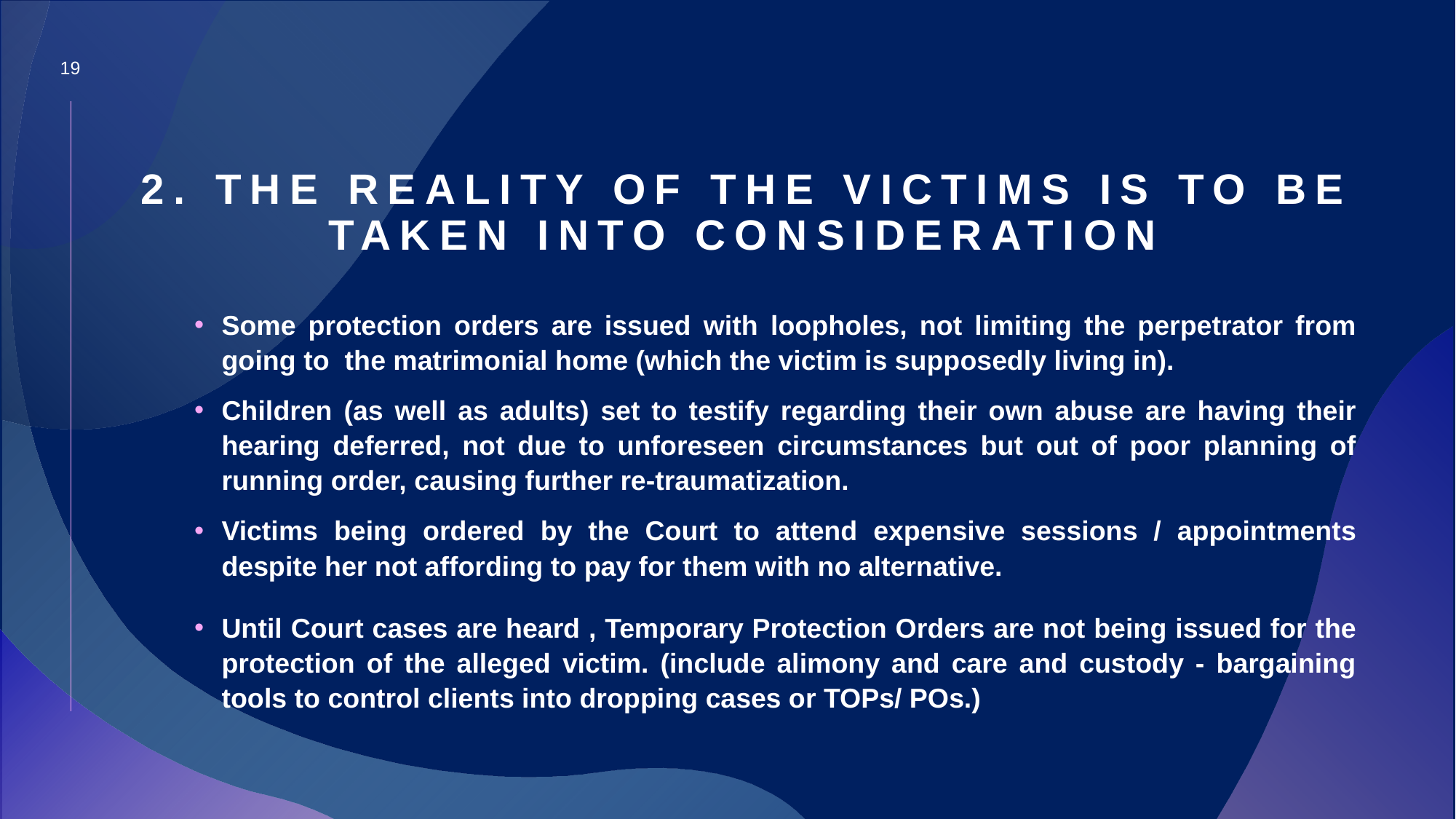

19
# 2. The reality of the victims is to be taken into consideration
​Some protection orders are issued with loopholes, not limiting the perpetrator from going to  the matrimonial home (which the victim is supposedly living in).
Children (as well as adults) set to testify regarding their own abuse are having their hearing deferred, not due to unforeseen circumstances but out of poor planning of running order, causing further re-traumatization.
Victims being ordered by the Court to attend expensive sessions / appointments despite her not affording to pay for them with no alternative.
Until Court cases are heard , Temporary Protection Orders are not being issued for the protection of the alleged victim. (include alimony and care and custody - bargaining tools to control clients into dropping cases or TOPs/ POs.)